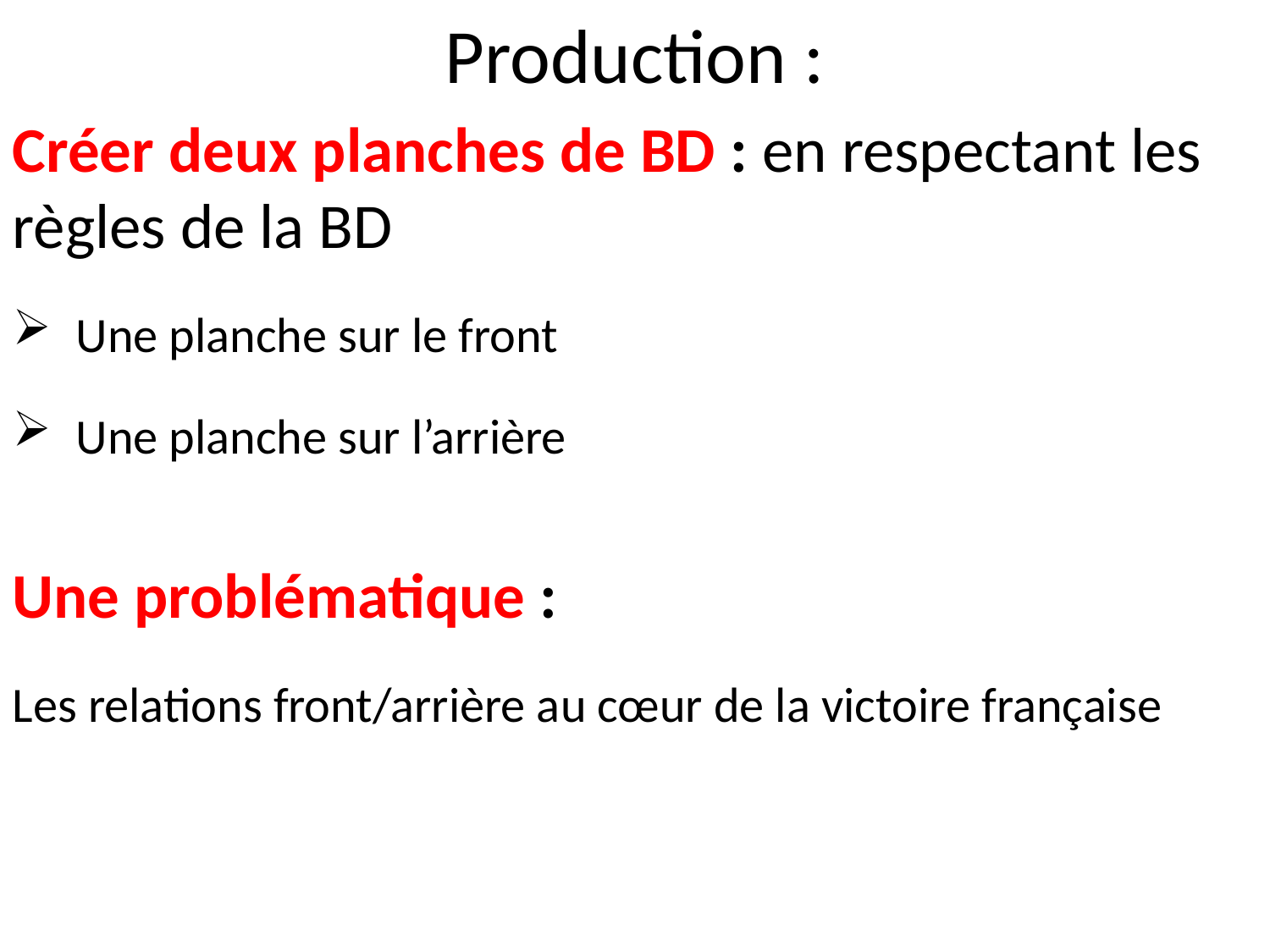

# Production :
Créer deux planches de BD : en respectant les règles de la BD
Une planche sur le front
Une planche sur l’arrière
Une problématique :
Les relations front/arrière au cœur de la victoire française